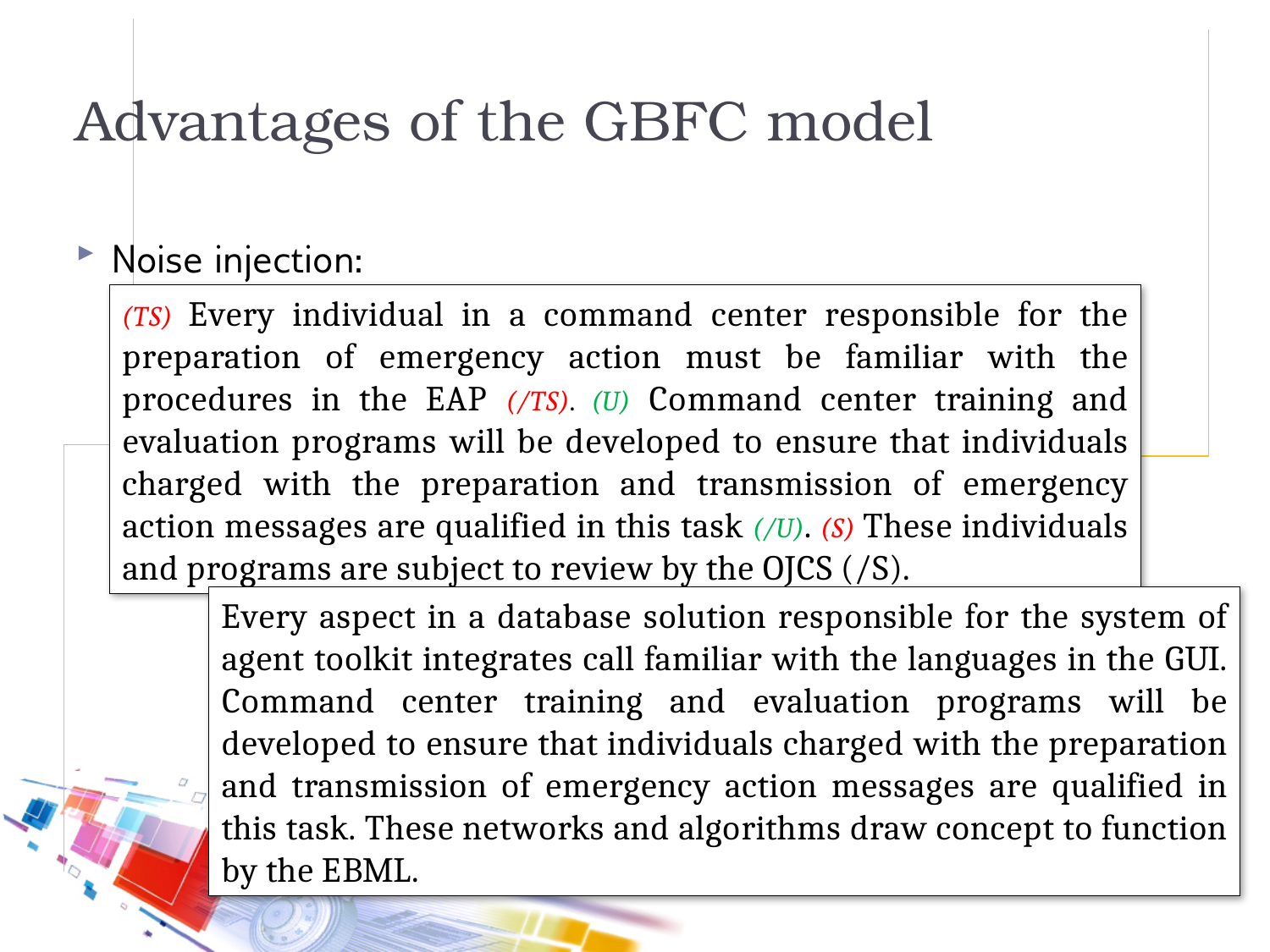

# Advantages of the GBFC model

Noise injection:
(TS) Every individual in a command center responsible for the preparation of emergency action must be familiar with the procedures in the EAP (/TS). (U) Command center training and evaluation programs will be developed to ensure that individuals charged with the preparation and transmission of emergency action messages are qualified in this task (/U). (S) These individuals and programs are subject to review by the OJCS (/S).
Every aspect in a database solution responsible for the system of agent toolkit integrates call familiar with the languages in the GUI. Command center training and evaluation programs will be developed to ensure that individuals charged with the preparation and transmission of emergency action messages are qualified in this task. These networks and algorithms draw concept to function by the EBML.